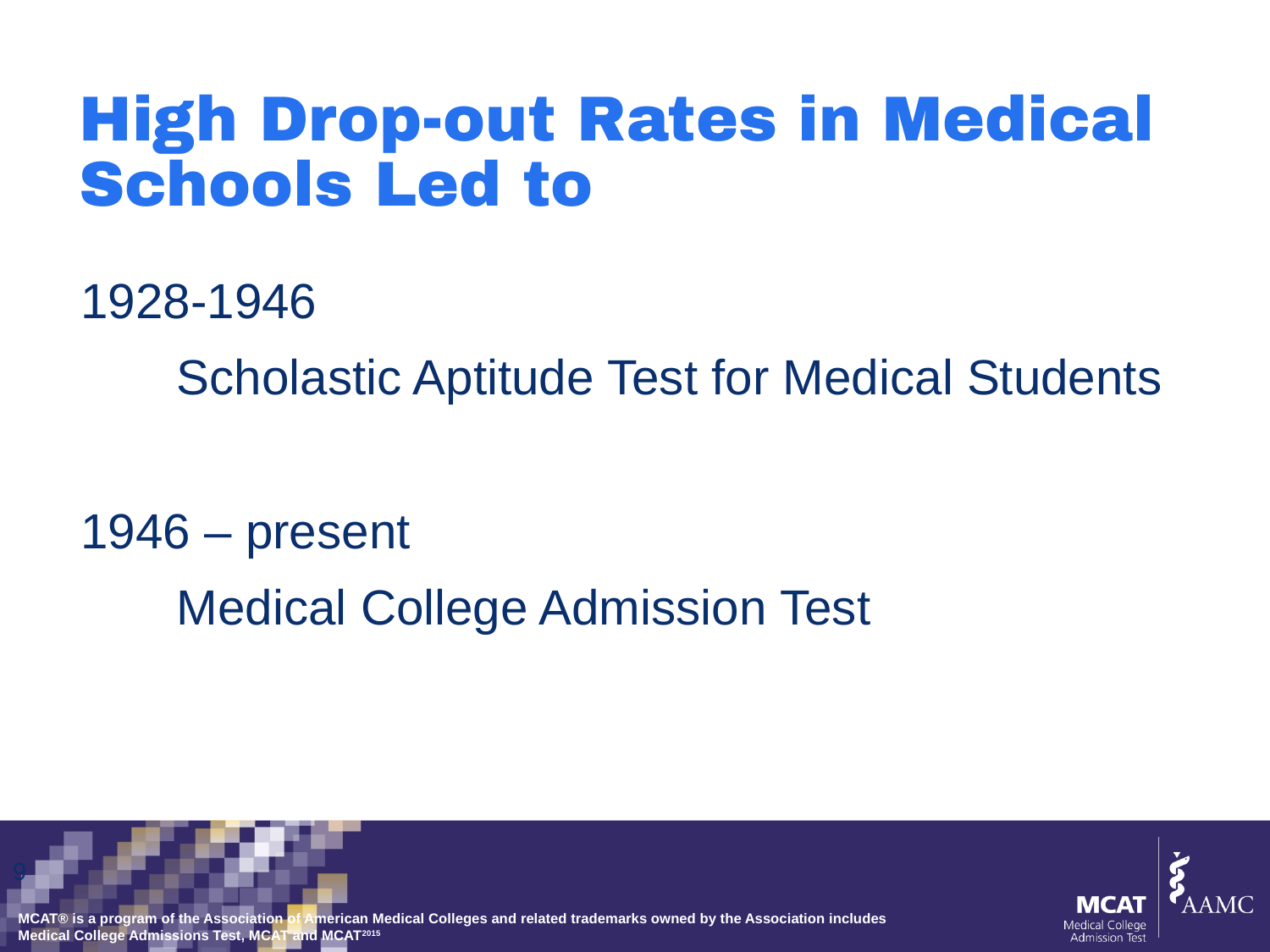

# High Drop-out Rates in Medical Schools Led to
1928-1946
       Scholastic Aptitude Test for Medical Students

1946 – present
       Medical College Admission Test
9